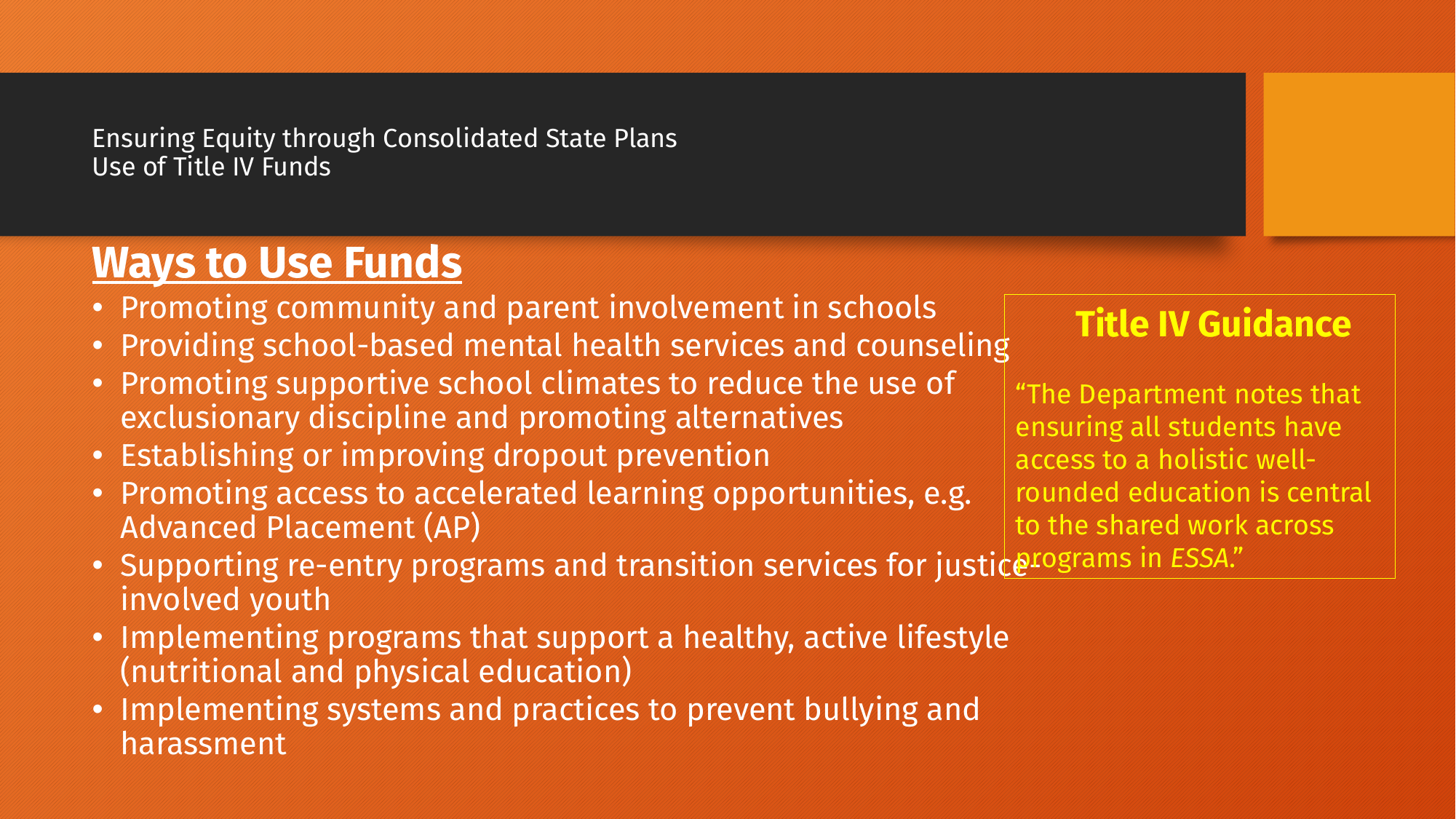

# Ensuring Equity through Consolidated State Plans Use of Title IV Funds

Ways to Use Funds
Promoting community and parent involvement in schools
Providing school-based mental health services and counseling
Promoting supportive school climates to reduce the use of exclusionary discipline and promoting alternatives
Establishing or improving dropout prevention
Promoting access to accelerated learning opportunities, e.g. Advanced Placement (AP)
Supporting re-entry programs and transition services for justice-involved youth
Implementing programs that support a healthy, active lifestyle (nutritional and physical education)
Implementing systems and practices to prevent bullying and harassment
Title IV Guidance

“The Department notes that ensuring all students have access to a holistic well-rounded education is central to the shared work across programs in ESSA.”